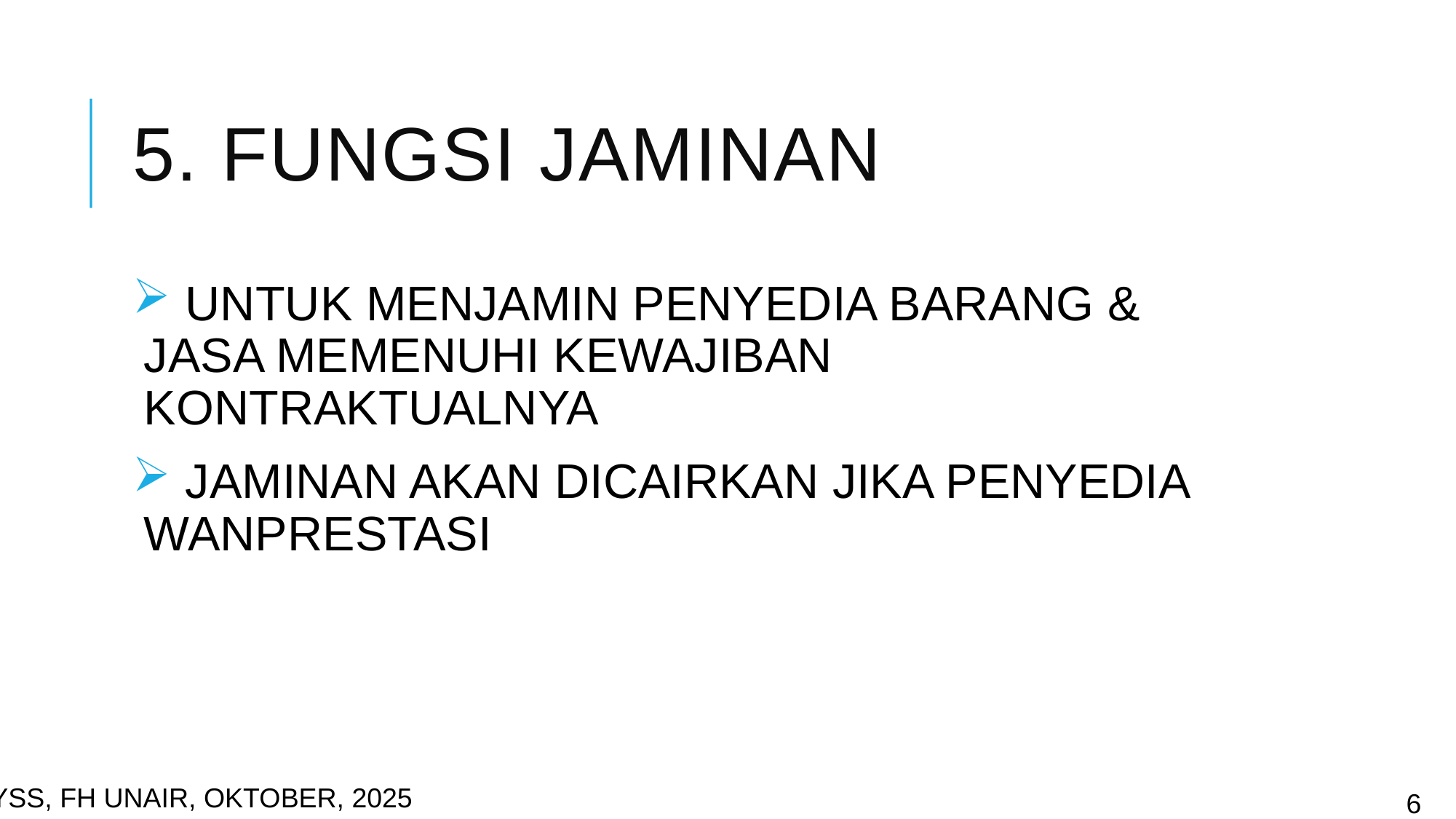

# 5. FUNGSI JAMINAN
 UNTUK MENJAMIN PENYEDIA BARANG & JASA MEMENUHI KEWAJIBAN KONTRAKTUALNYA
 JAMINAN AKAN DICAIRKAN JIKA PENYEDIA WANPRESTASI
YSS, FH UNAIR, OKTOBER, 2025
6